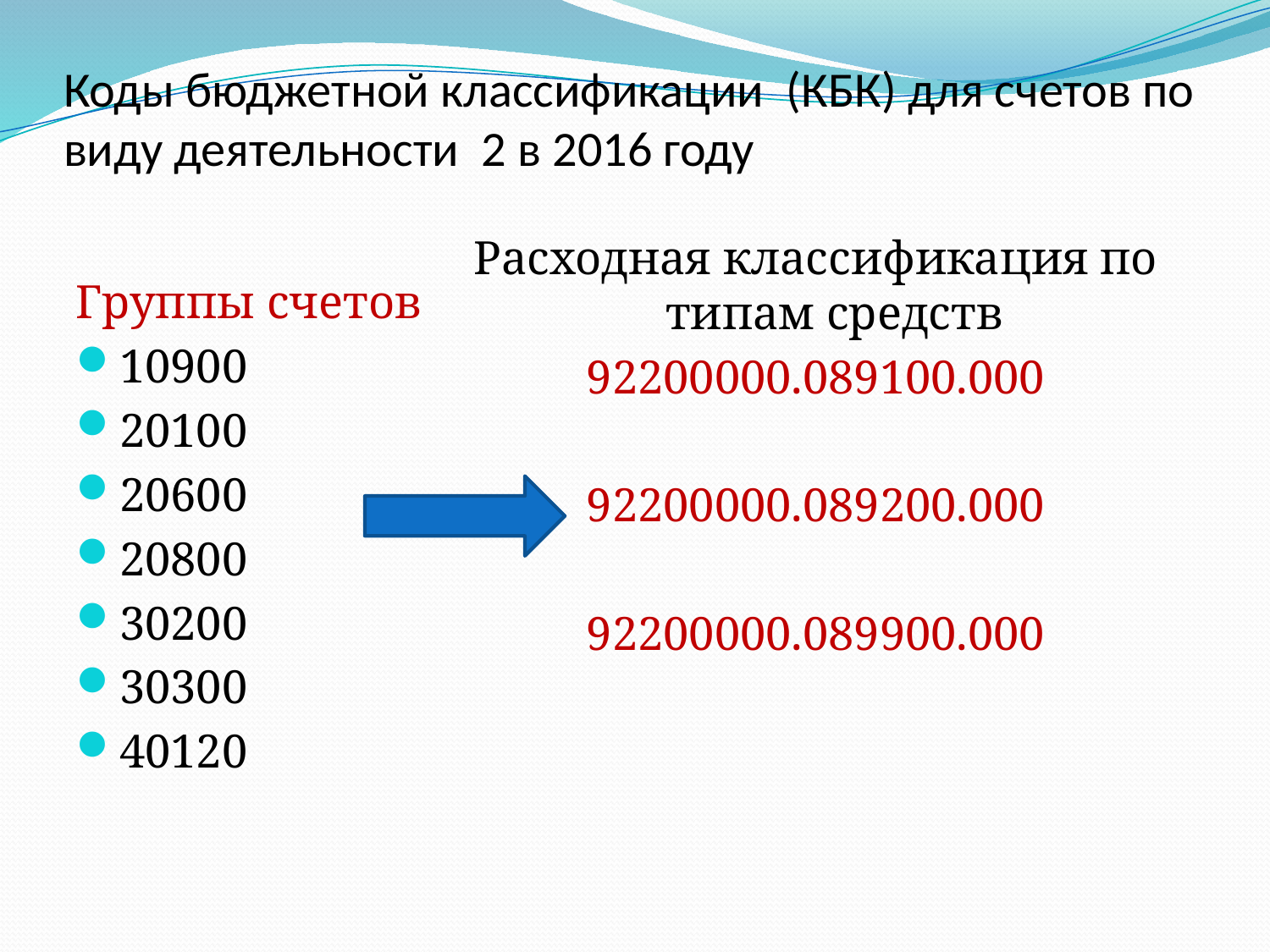

# Коды бюджетной классификации  (КБК) для счетов по виду деятельности  2 в 2016 году
Расходная классификация по типам средств
92200000.089100.000

92200000.089200.000

92200000.089900.000

Группы счетов
10900
20100
20600
20800
30200
30300
40120